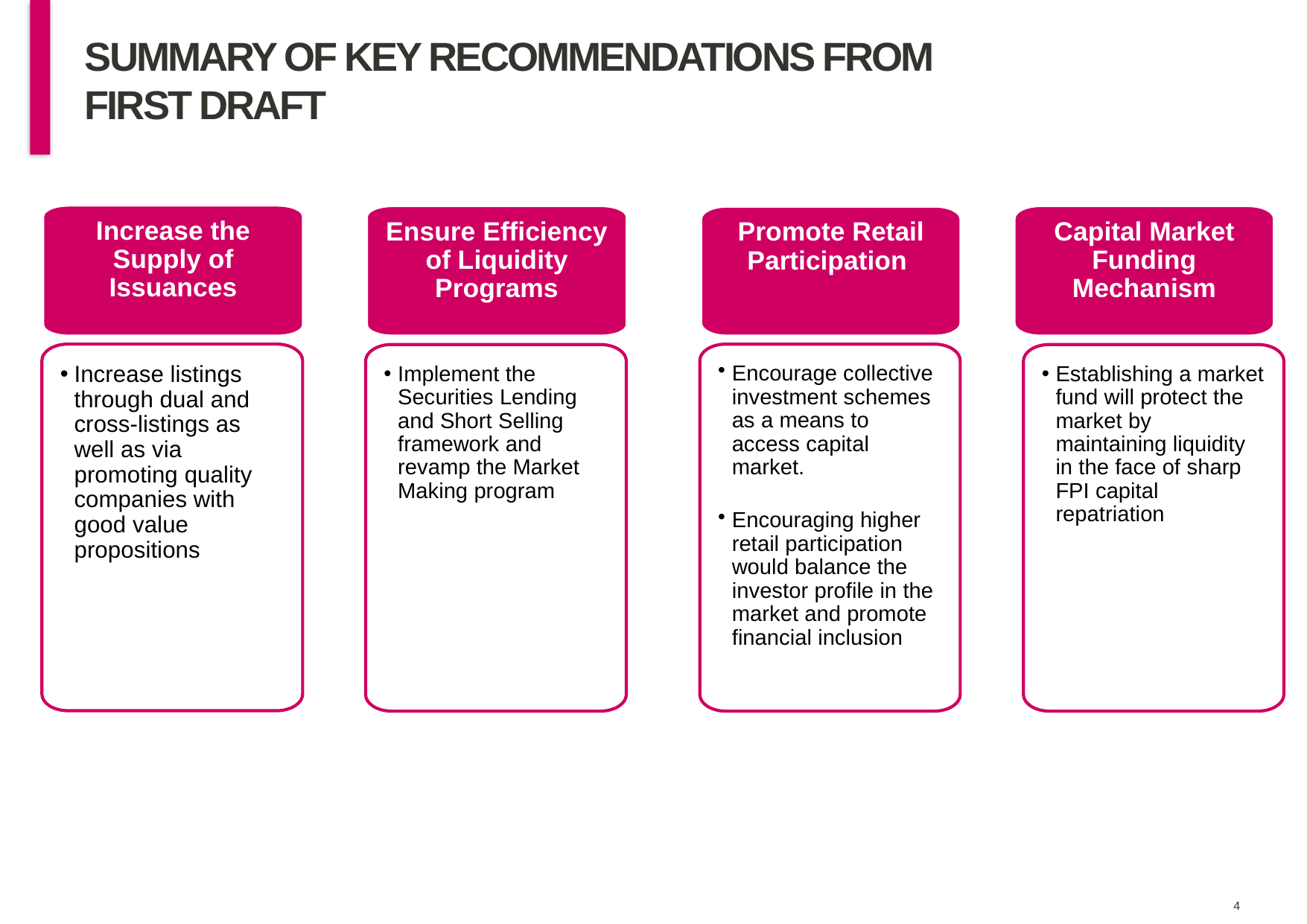

# SUMMARY OF KEY RECOMMENDATIONS from first draft
Increasing pool of securities /products
Increase the Supply of Issuances
Establishing supporting structures
Ensure Efficiency of Liquidity Programs
Capital Market Funding Mechanism
Developing a diverse investor base
Promote Retail Participation
Encourage collective investment schemes as a means to access capital market.

Encouraging higher retail participation would balance the investor profile in the market and promote financial inclusion
Increase listings through dual and cross-listings as well as via promoting quality companies with good value propositions

Implement the Securities Lending and Short Selling framework and revamp the Market Making program
Establishing a market fund will protect the market by maintaining liquidity in the face of sharp FPI capital repatriation
4